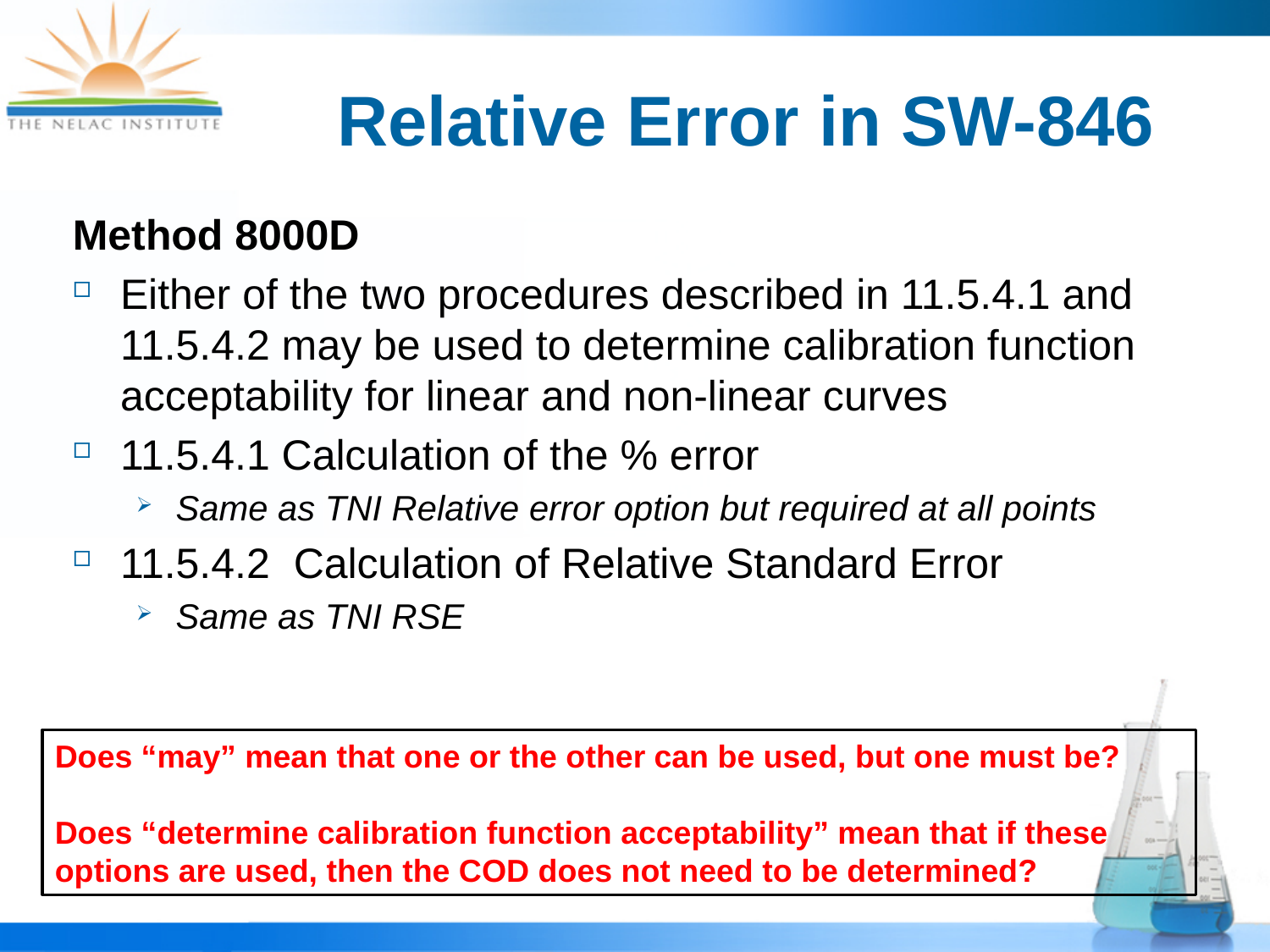

# Relative Error in SW-846
Method 8000D
Either of the two procedures described in 11.5.4.1 and 11.5.4.2 may be used to determine calibration function acceptability for linear and non-linear curves
11.5.4.1 Calculation of the % error
Same as TNI Relative error option but required at all points
11.5.4.2  Calculation of Relative Standard Error
Same as TNI RSE
Does “may” mean that one or the other can be used, but one must be?

Does “determine calibration function acceptability” mean that if these options are used, then the COD does not need to be determined?